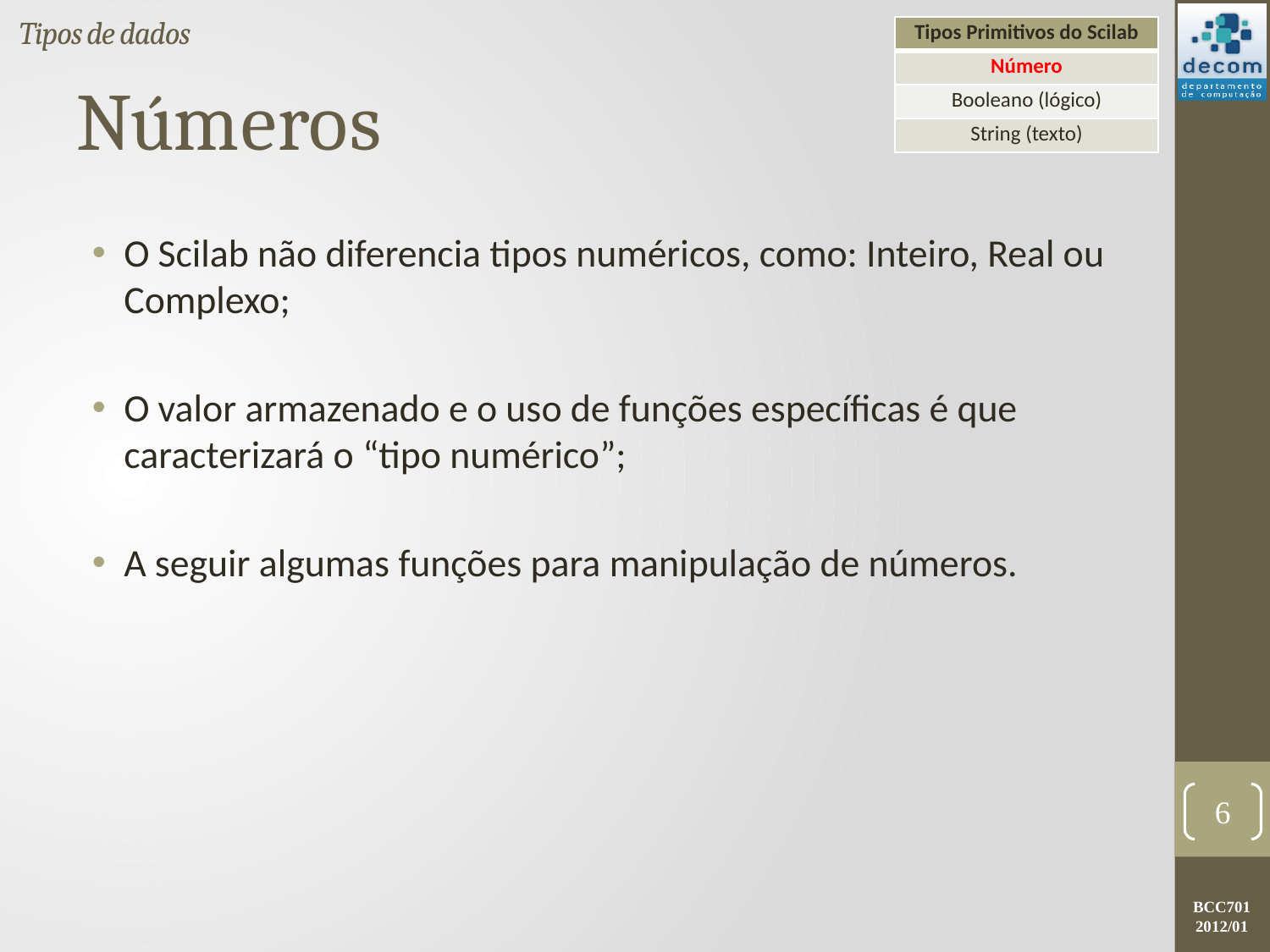

Tipos de dados
| Tipos Primitivos do Scilab |
| --- |
| Número |
| Booleano (lógico) |
| String (texto) |
# Números
O Scilab não diferencia tipos numéricos, como: Inteiro, Real ou Complexo;

O valor armazenado e o uso de funções específicas é que caracterizará o “tipo numérico”;

A seguir algumas funções para manipulação de números.
6